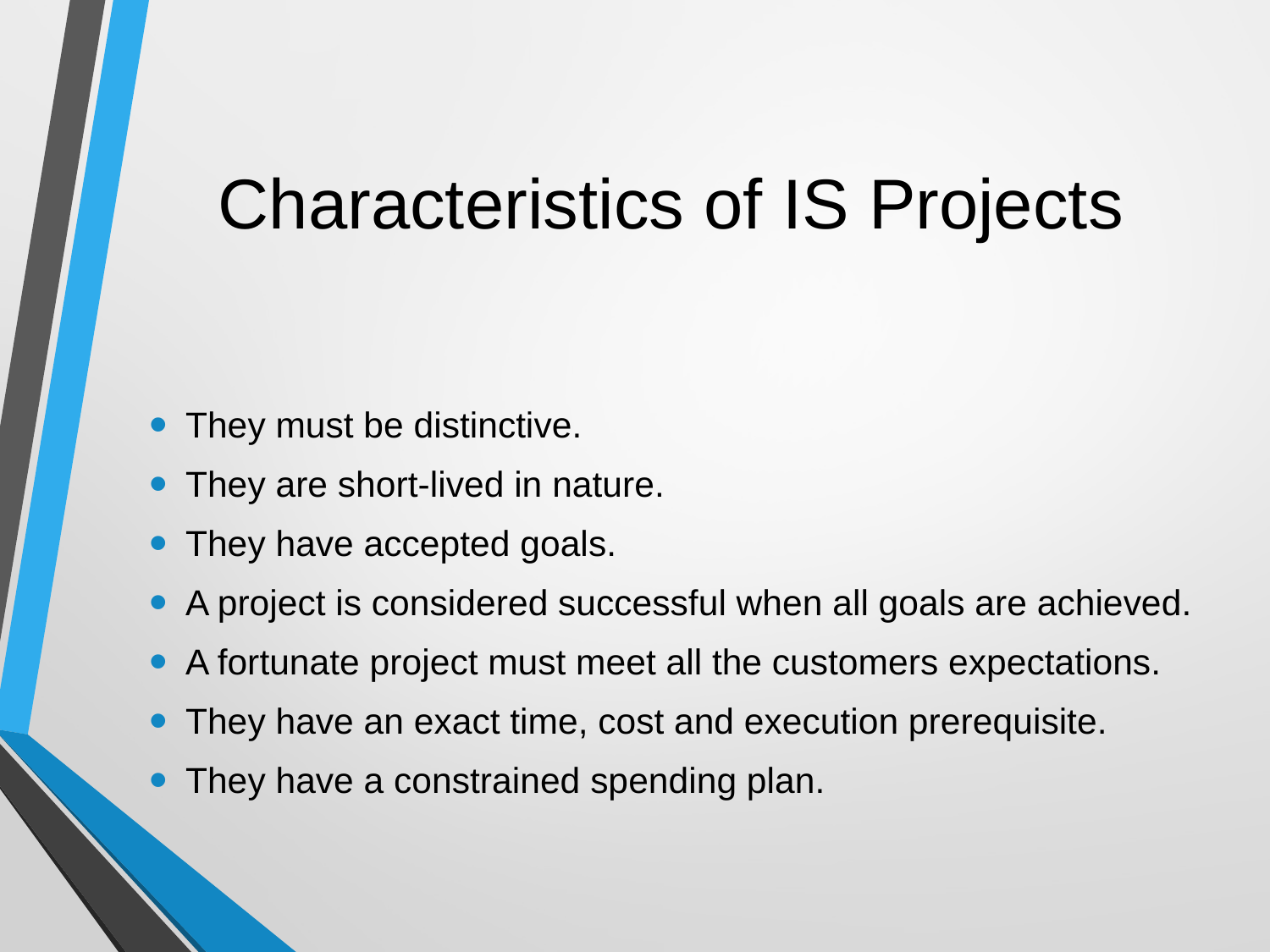

# Characteristics of IS Projects
They must be distinctive.
They are short-lived in nature.
They have accepted goals.
A project is considered successful when all goals are achieved.
A fortunate project must meet all the customers expectations.
They have an exact time, cost and execution prerequisite.
They have a constrained spending plan.